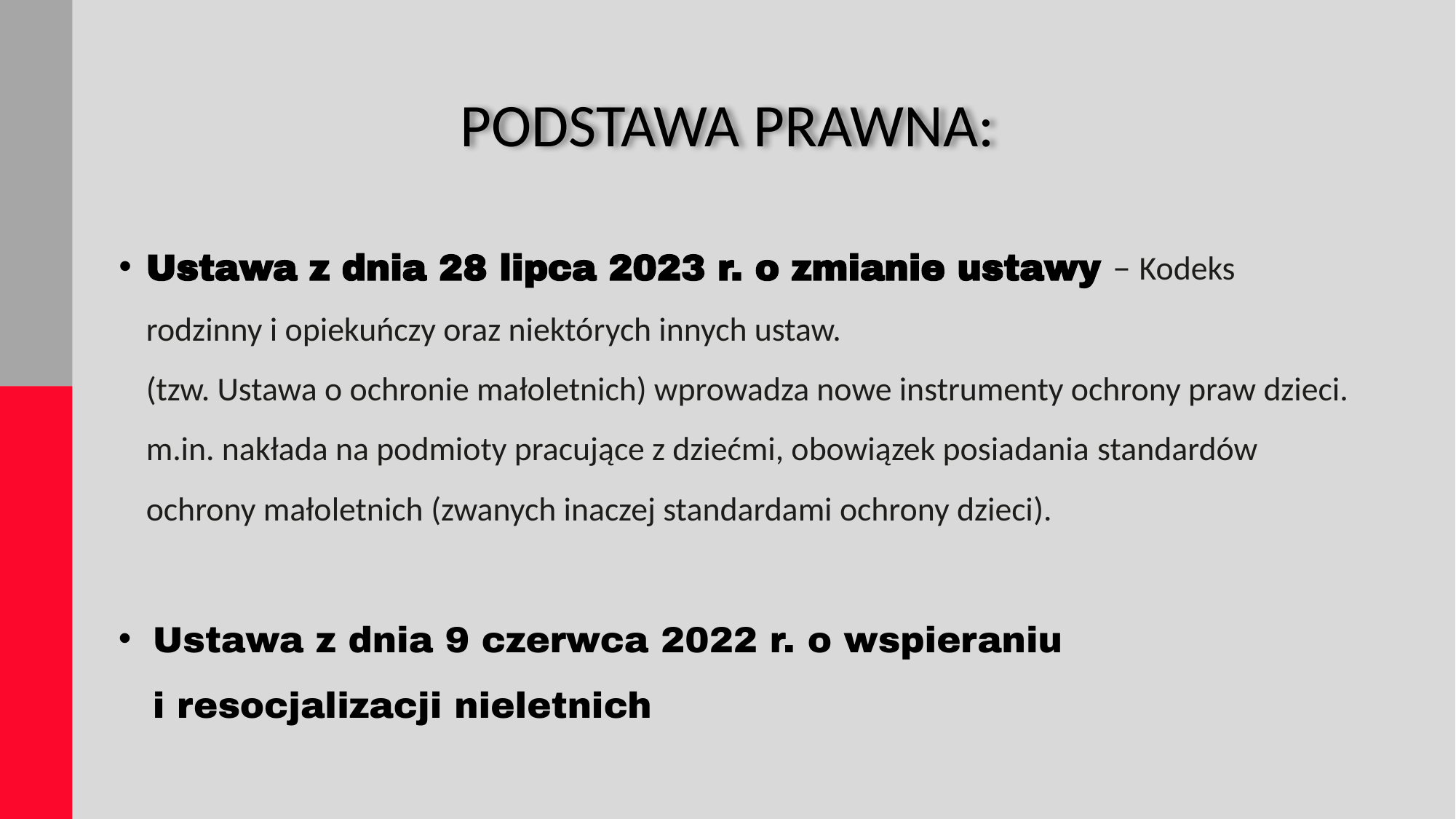

# PODSTAWA PRAWNA:
Ustawa z dnia 28 lipca 2023 r. o zmianie ustawy – Kodeks rodzinny i opiekuńczy oraz niektórych innych ustaw.
(tzw. Ustawa o ochronie małoletnich) wprowadza nowe instrumenty ochrony praw dzieci. m.in. nakłada na podmioty pracujące z dziećmi, obowiązek posiadania standardów ochrony małoletnich (zwanych inaczej standardami ochrony dzieci).

Ustawa z dnia 9 czerwca 2022 r. o wspieraniu
i resocjalizacji nieletnich